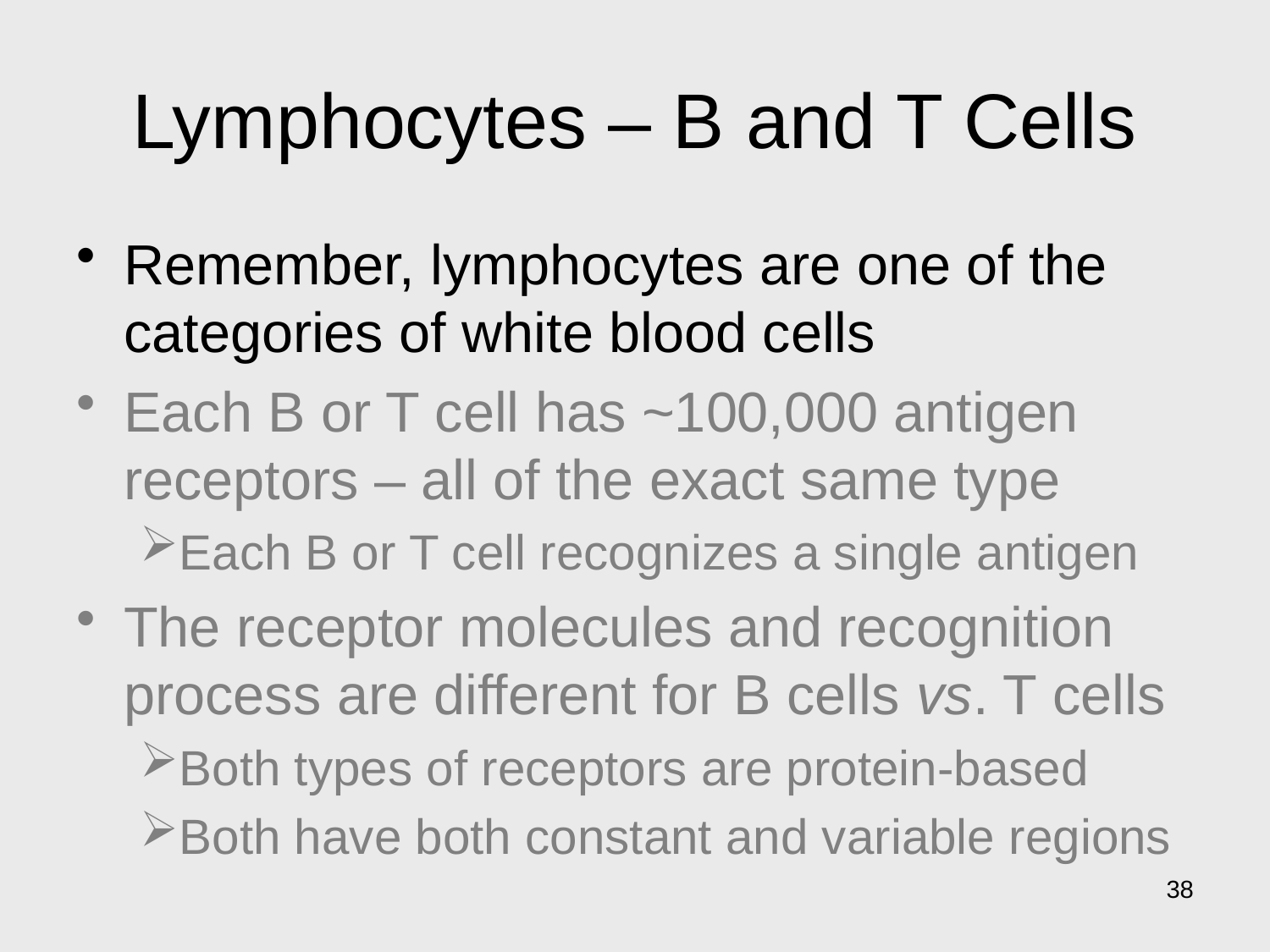

# Lymphocytes – B and T Cells
Remember, lymphocytes are one of the categories of white blood cells
Each B or T cell has ~100,000 antigen receptors – all of the exact same type
Each B or T cell recognizes a single antigen
The receptor molecules and recognition process are different for B cells vs. T cells
Both types of receptors are protein-based
Both have both constant and variable regions
38